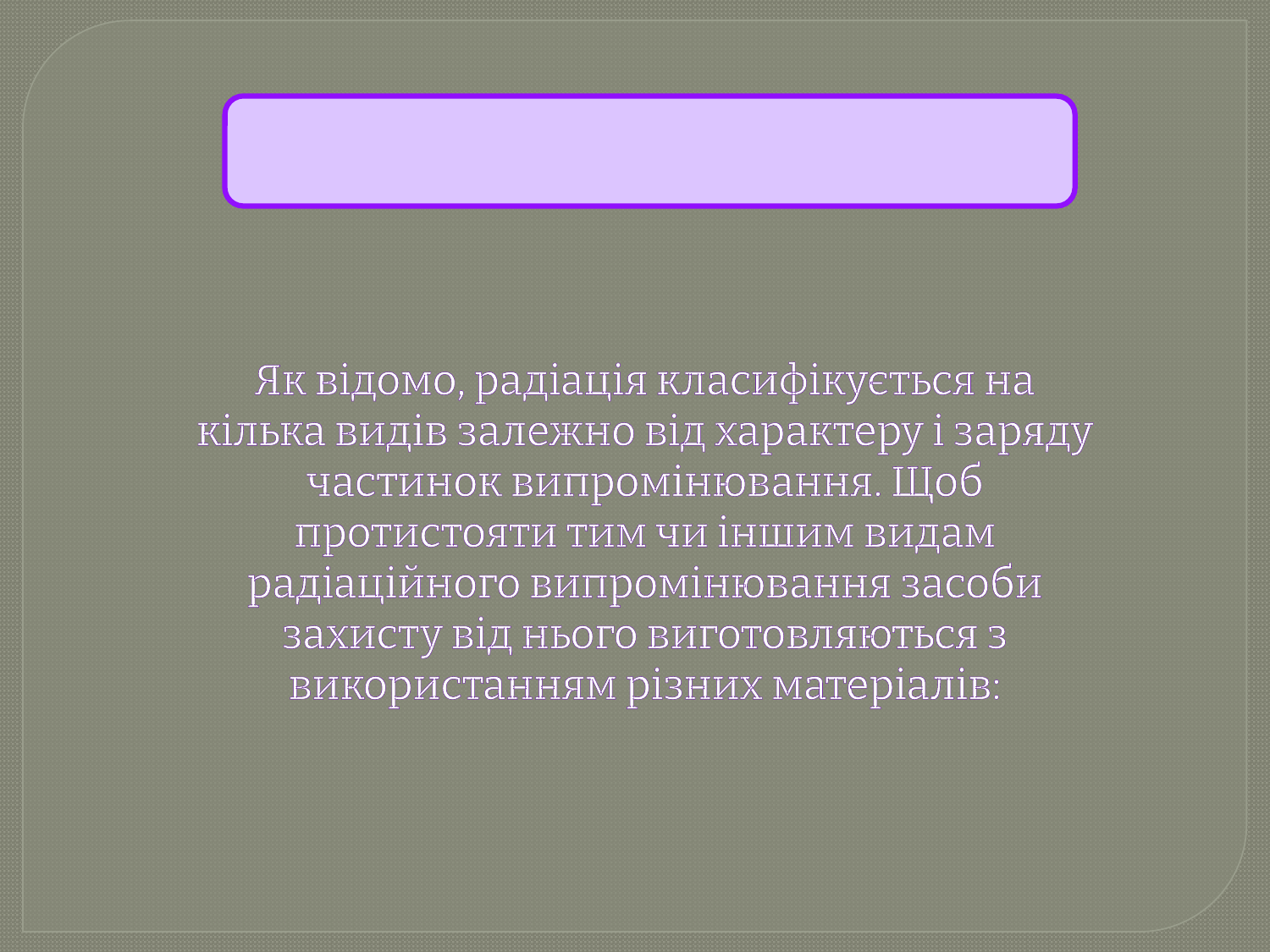

З чого роблять засоби захисту від радіації?
Як відомо, радіація класифікується на кілька видів залежно від характеру і заряду частинок випромінювання. Щоб протистояти тим чи іншим видам радіаційного випромінювання засоби захисту від нього виготовляються з використанням різних матеріалів: